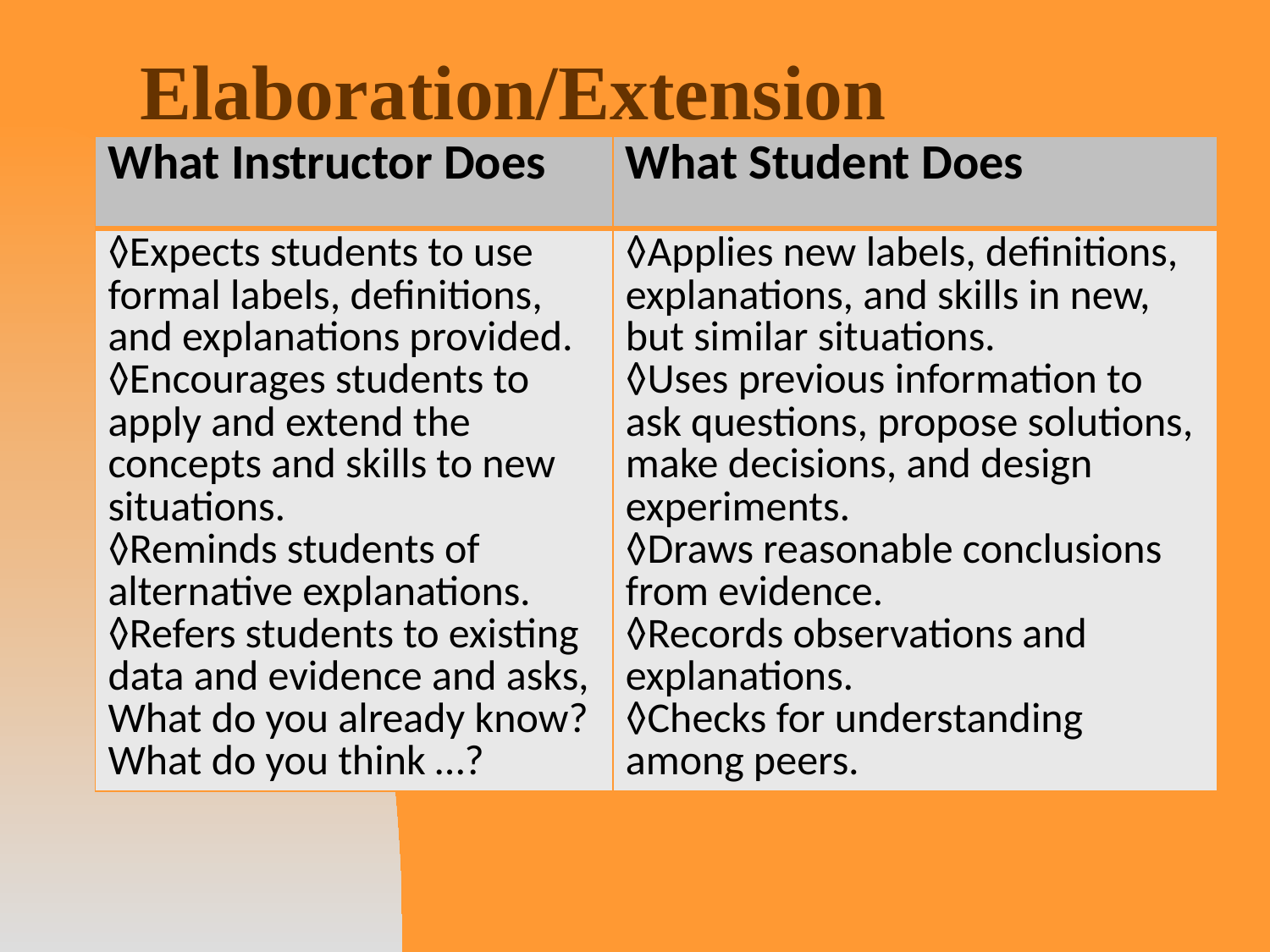

# Elaboration/Extension
| What Instructor Does | What Student Does |
| --- | --- |
| ◊Expects students to use formal labels, definitions, and explanations provided. ◊Encourages students to apply and extend the concepts and skills to new situations. ◊Reminds students of alternative explanations. ◊Refers students to existing data and evidence and asks, What do you already know? What do you think …? | ◊Applies new labels, definitions, explanations, and skills in new, but similar situations. ◊Uses previous information to ask questions, propose solutions, make decisions, and design experiments. ◊Draws reasonable conclusions from evidence. ◊Records observations and explanations. ◊Checks for understanding among peers. |